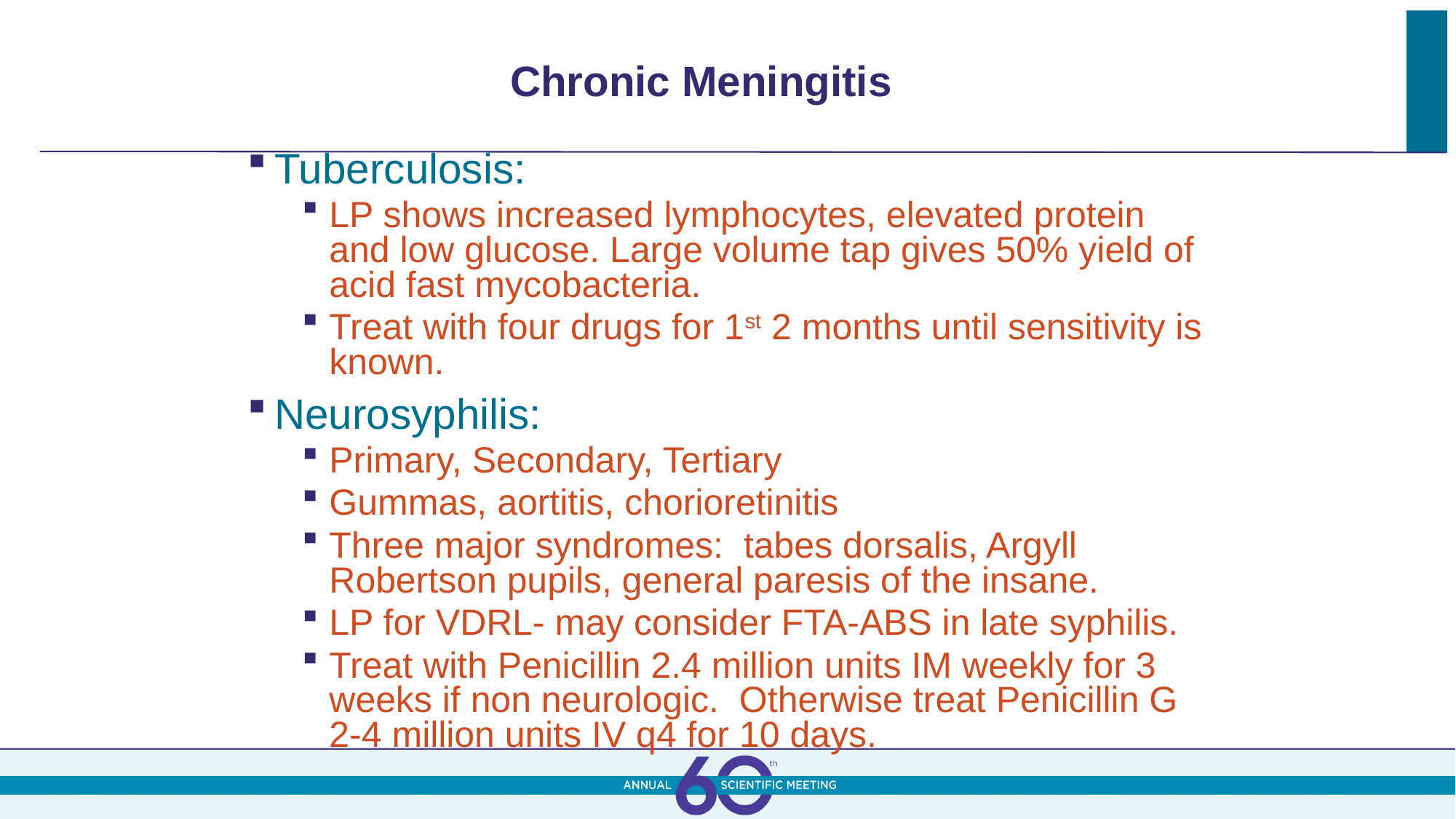

# Chronic Meningitis
Tuberculosis:
LP shows increased lymphocytes, elevated protein and low glucose. Large volume tap gives 50% yield of acid fast mycobacteria.
Treat with four drugs for 1st 2 months until sensitivity is known.
Neurosyphilis:
Primary, Secondary, Tertiary
Gummas, aortitis, chorioretinitis
Three major syndromes:  tabes dorsalis, Argyll Robertson pupils, general paresis of the insane.
LP for VDRL- may consider FTA-ABS in late syphilis.
Treat with Penicillin 2.4 million units IM weekly for 3 weeks if non neurologic.  Otherwise treat Penicillin G 2-4 million units IV q4 for 10 days.